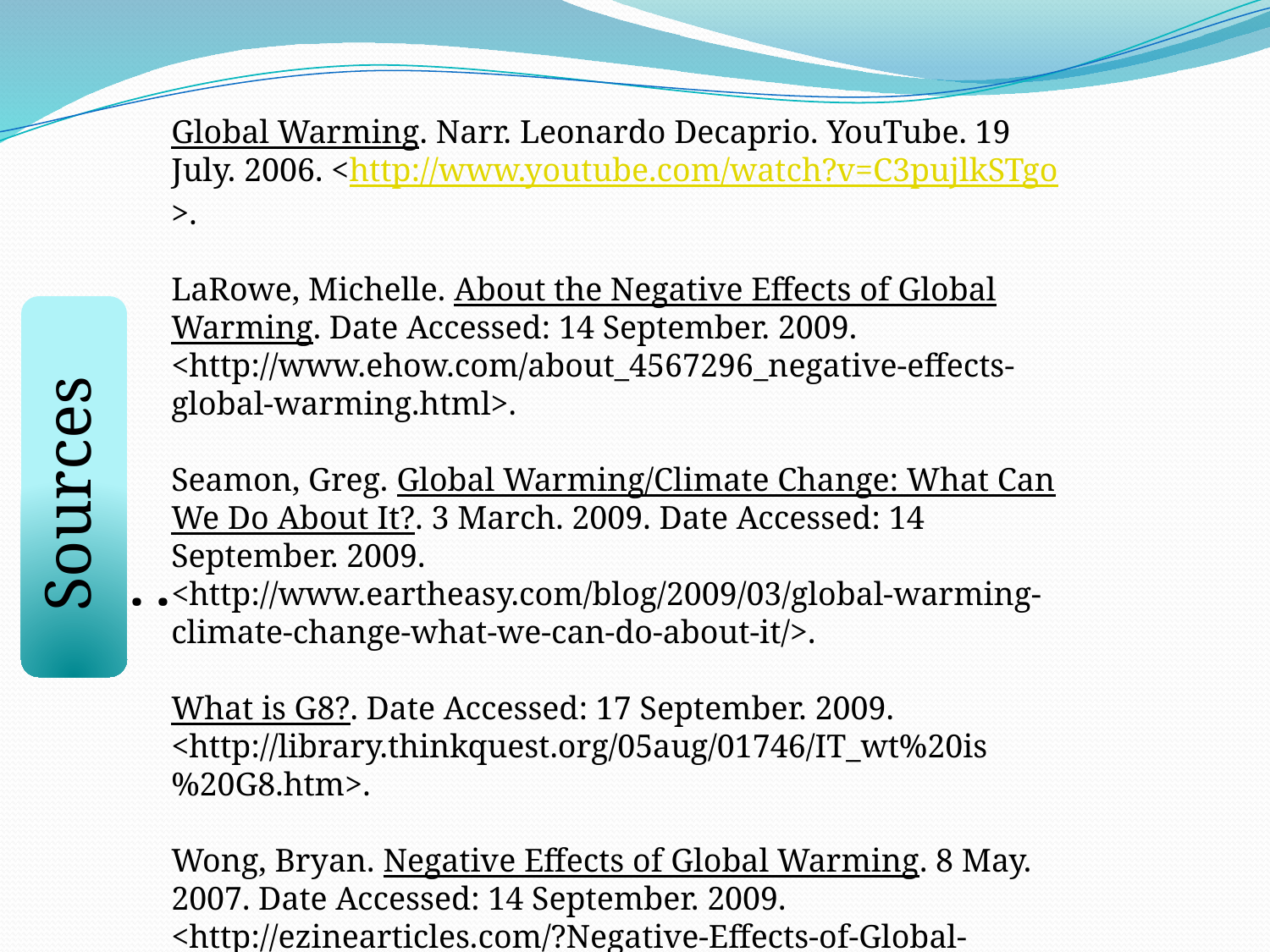

Global Warming. Narr. Leonardo Decaprio. YouTube. 19 July. 2006. <http://www.youtube.com/watch?v=C3pujlkSTgo>.

LaRowe, Michelle. About the Negative Effects of Global Warming. Date Accessed: 14 September. 2009. <http://www.ehow.com/about_4567296_negative-effects-global-warming.html>.

Seamon, Greg. Global Warming/Climate Change: What Can We Do About It?. 3 March. 2009. Date Accessed: 14 September. 2009. <http://www.eartheasy.com/blog/2009/03/global-warming-climate-change-what-we-can-do-about-it/>.

What is G8?. Date Accessed: 17 September. 2009. <http://library.thinkquest.org/05aug/01746/IT_wt%20is%20G8.htm>.

Wong, Bryan. Negative Effects of Global Warming. 8 May. 2007. Date Accessed: 14 September. 2009. <http://ezinearticles.com/?Negative-Effects-of-Global-Warming&id=557033>.

Sources: